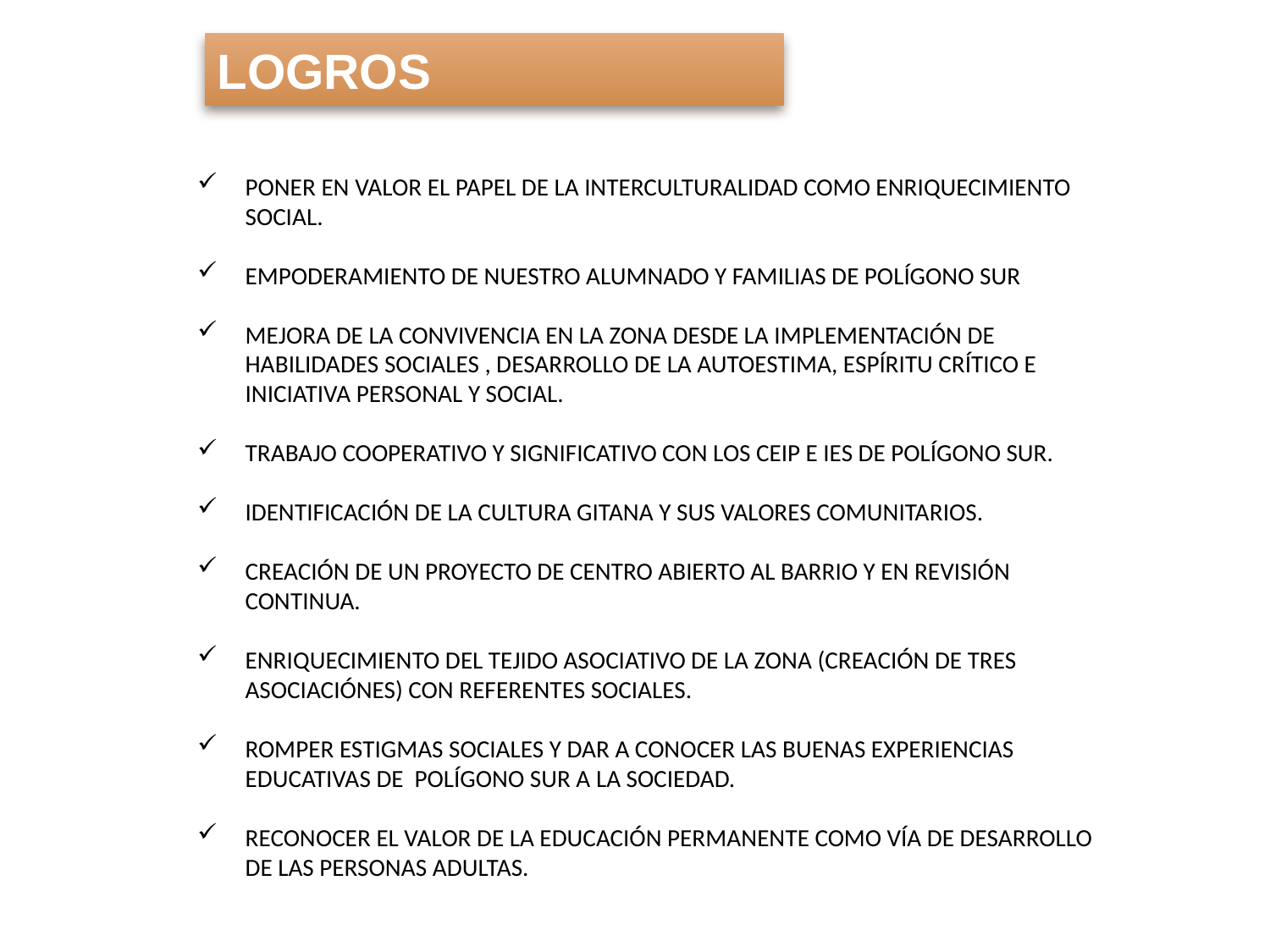

LOGROS

PONER EN VALOR EL PAPEL DE LA INTERCULTURALIDAD COMO ENRIQUECIMIENTO SOCIAL.

EMPODERAMIENTO DE NUESTRO ALUMNADO Y FAMILIAS DE POLÍGONO SUR

MEJORA DE LA CONVIVENCIA EN LA ZONA DESDE LA IMPLEMENTACIÓN DE HABILIDADES SOCIALES , DESARROLLO DE LA AUTOESTIMA, ESPÍRITU CRÍTICO E INICIATIVA PERSONAL Y SOCIAL.

TRABAJO COOPERATIVO Y SIGNIFICATIVO CON LOS CEIP E IES DE POLÍGONO SUR.

IDENTIFICACIÓN DE LA CULTURA GITANA Y SUS VALORES COMUNITARIOS.

CREACIÓN DE UN PROYECTO DE CENTRO ABIERTO AL BARRIO Y EN REVISIÓN CONTINUA.

ENRIQUECIMIENTO DEL TEJIDO ASOCIATIVO DE LA ZONA (CREACIÓN DE TRES ASOCIACIÓNES) CON REFERENTES SOCIALES.

ROMPER ESTIGMAS SOCIALES Y DAR A CONOCER LAS BUENAS EXPERIENCIAS EDUCATIVAS DE  POLÍGONO SUR A LA SOCIEDAD.

RECONOCER EL VALOR DE LA EDUCACIÓN PERMANENTE COMO VÍA DE DESARROLLO DE LAS PERSONAS ADULTAS.